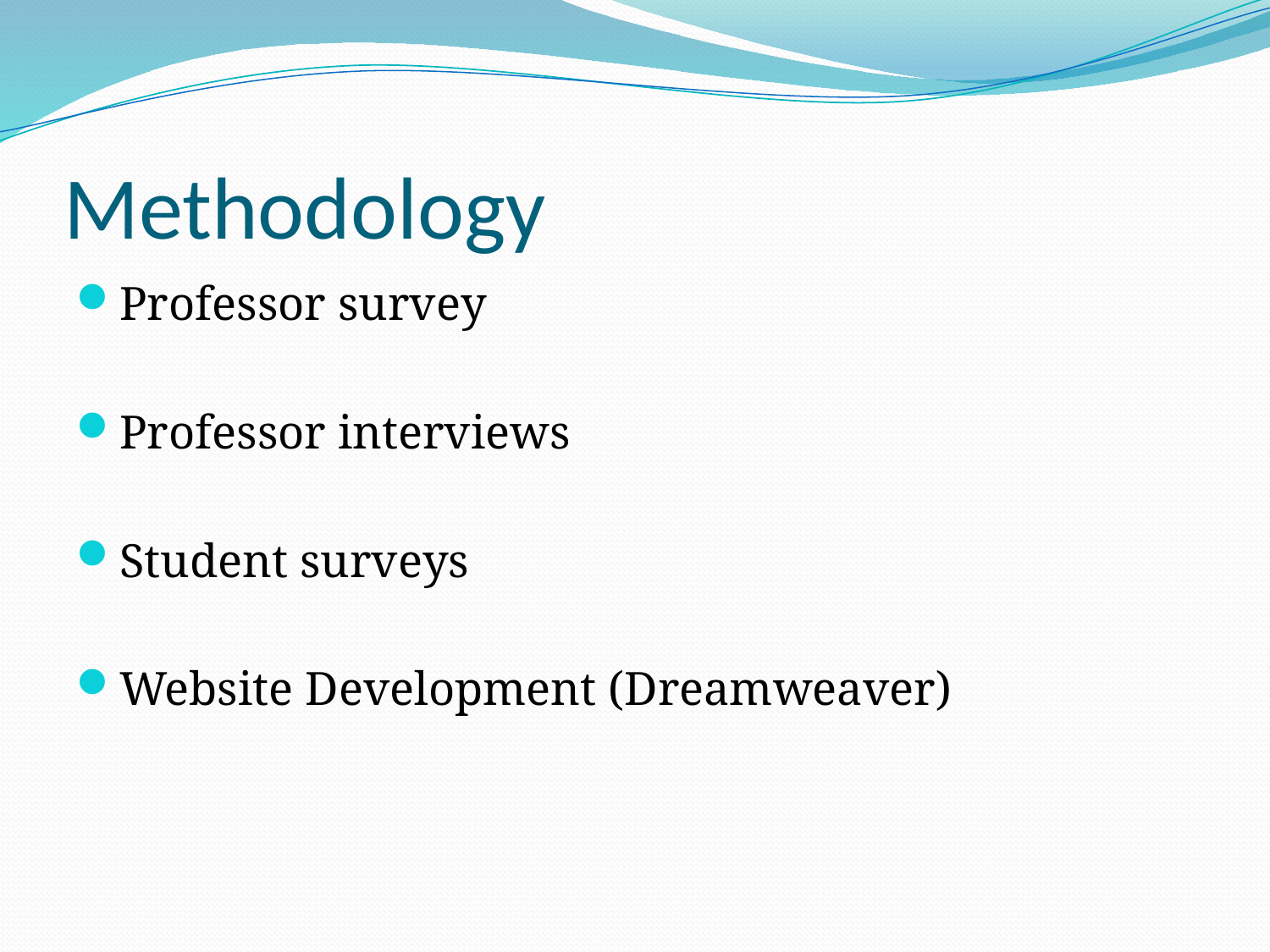

# Methodology
Professor survey

Professor interviews

Student surveys

Website Development (Dreamweaver)